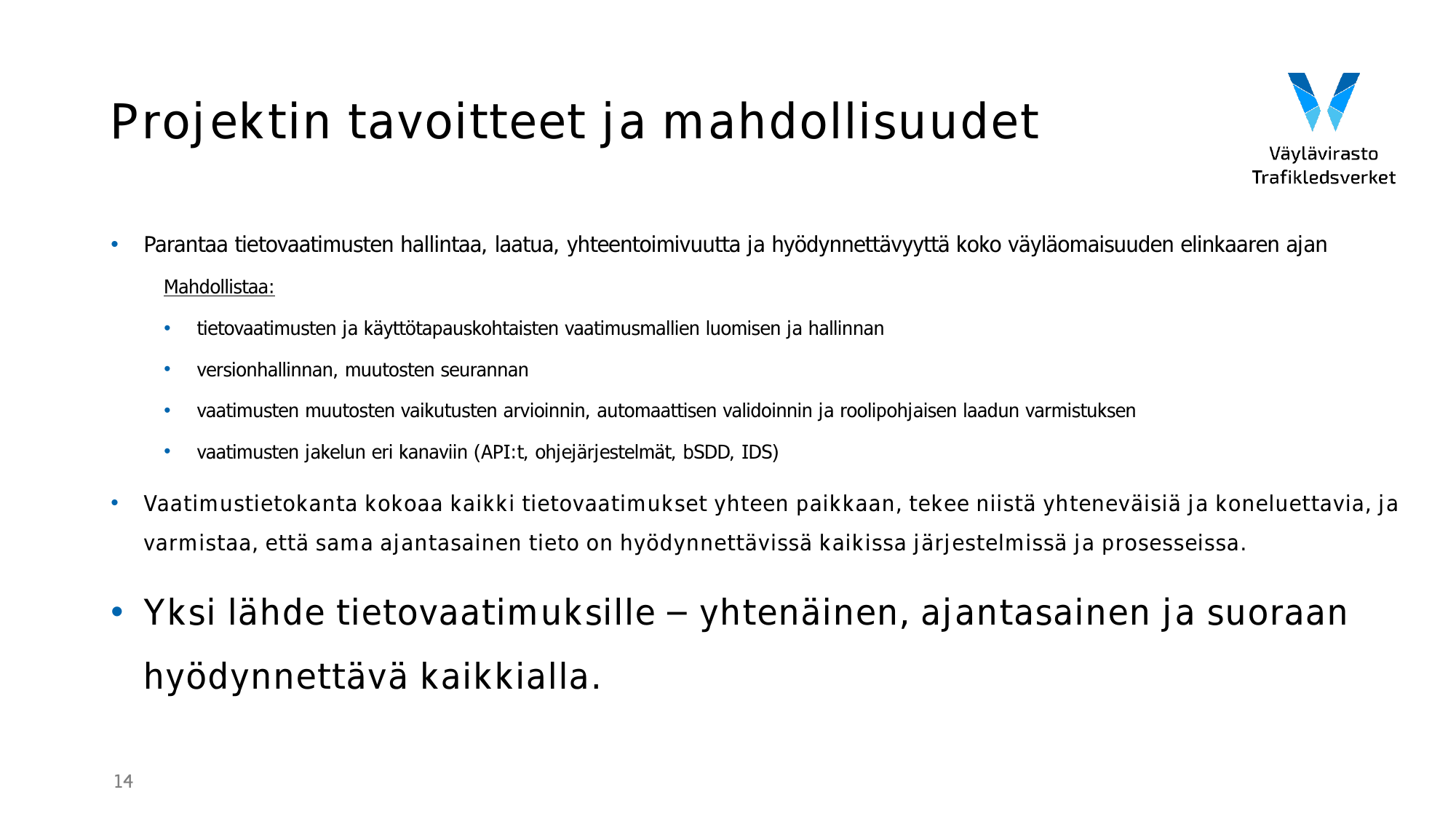

# Projektin tavoitteet ja mahdollisuudet
Parantaa tietovaatimusten hallintaa, laatua, yhteentoimivuutta ja hyödynnettävyyttä koko väyläomaisuuden elinkaaren ajan
Mahdollistaa:
tietovaatimusten ja käyttötapauskohtaisten vaatimusmallien luomisen ja hallinnan
versionhallinnan, muutosten seurannan
vaatimusten muutosten vaikutusten arvioinnin, automaattisen validoinnin ja roolipohjaisen laadun varmistuksen
vaatimusten jakelun eri kanaviin (API:t, ohjejärjestelmät, bSDD, IDS)
Vaatimustietokanta kokoaa kaikki tietovaatimukset yhteen paikkaan, tekee niistä yhteneväisiä ja koneluettavia, ja varmistaa, että sama ajantasainen tieto on hyödynnettävissä kaikissa järjestelmissä ja prosesseissa.
Yksi lähde tietovaatimuksille – yhtenäinen, ajantasainen ja suoraan hyödynnettävä kaikkialla.
14